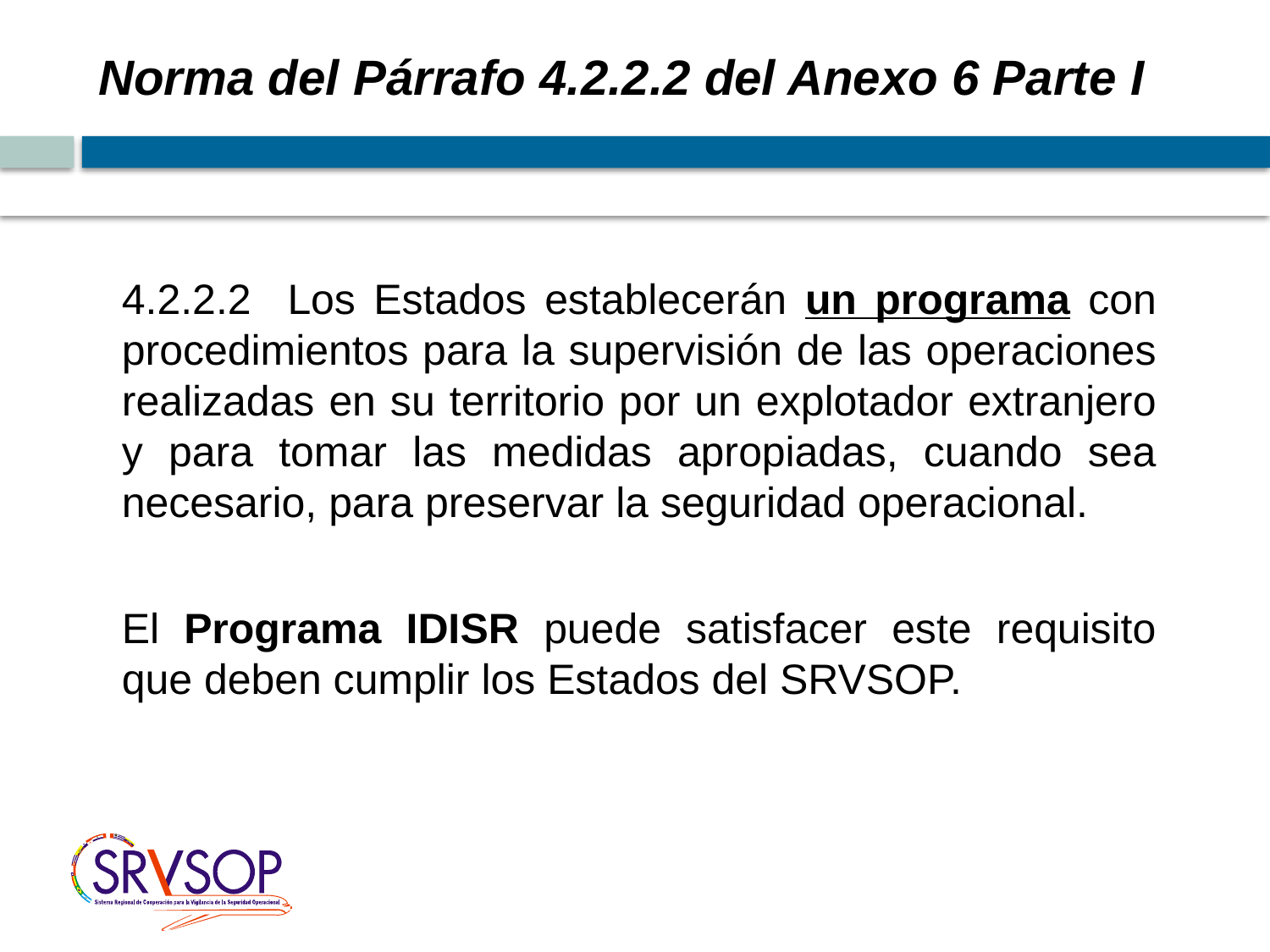

Norma del Párrafo 4.2.2.2 del Anexo 6 Parte I

4.2.2.2  Los Estados establecerán un programa con procedimientos para la supervisión de las operaciones realizadas en su territorio por un explotador extranjero y para tomar las medidas apropiadas, cuando sea necesario, para preservar la seguridad operacional.

El Programa IDISR puede satisfacer este requisito que deben cumplir los Estados del SRVSOP.